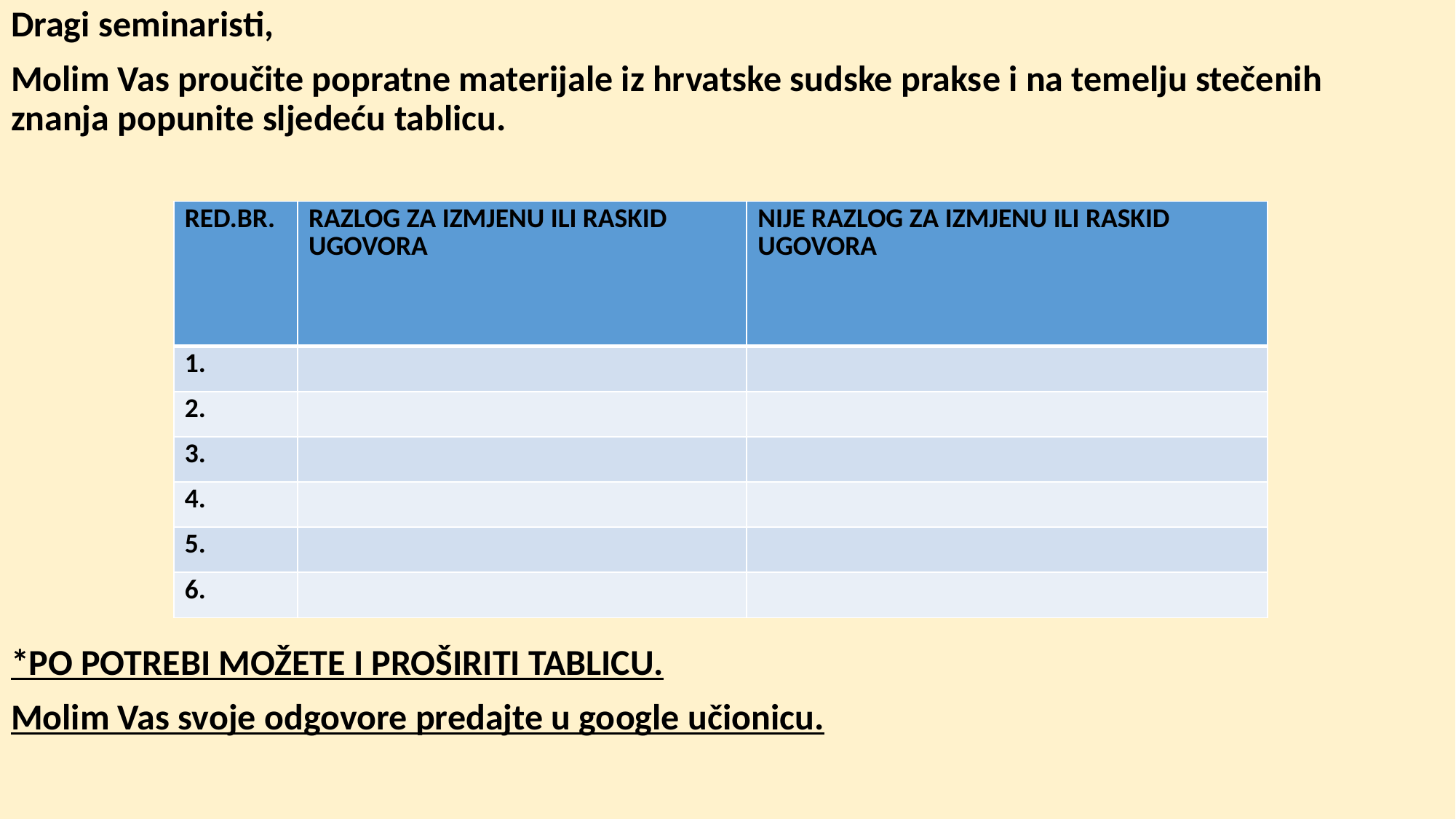

Dragi seminaristi,
Molim Vas proučite popratne materijale iz hrvatske sudske prakse i na temelju stečenih znanja popunite sljedeću tablicu.

*PO POTREBI MOŽETE I PROŠIRITI TABLICU.
Molim Vas svoje odgovore predajte u google učionicu.

| RED.BR. | RAZLOG ZA IZMJENU ILI RASKID UGOVORA | NIJE RAZLOG ZA IZMJENU ILI RASKID UGOVORA |
| --- | --- | --- |
| 1. |  |  |
| 2. |  |  |
| 3. |  |  |
| 4. |  |  |
| 5. |  |  |
| 6. |  |  |